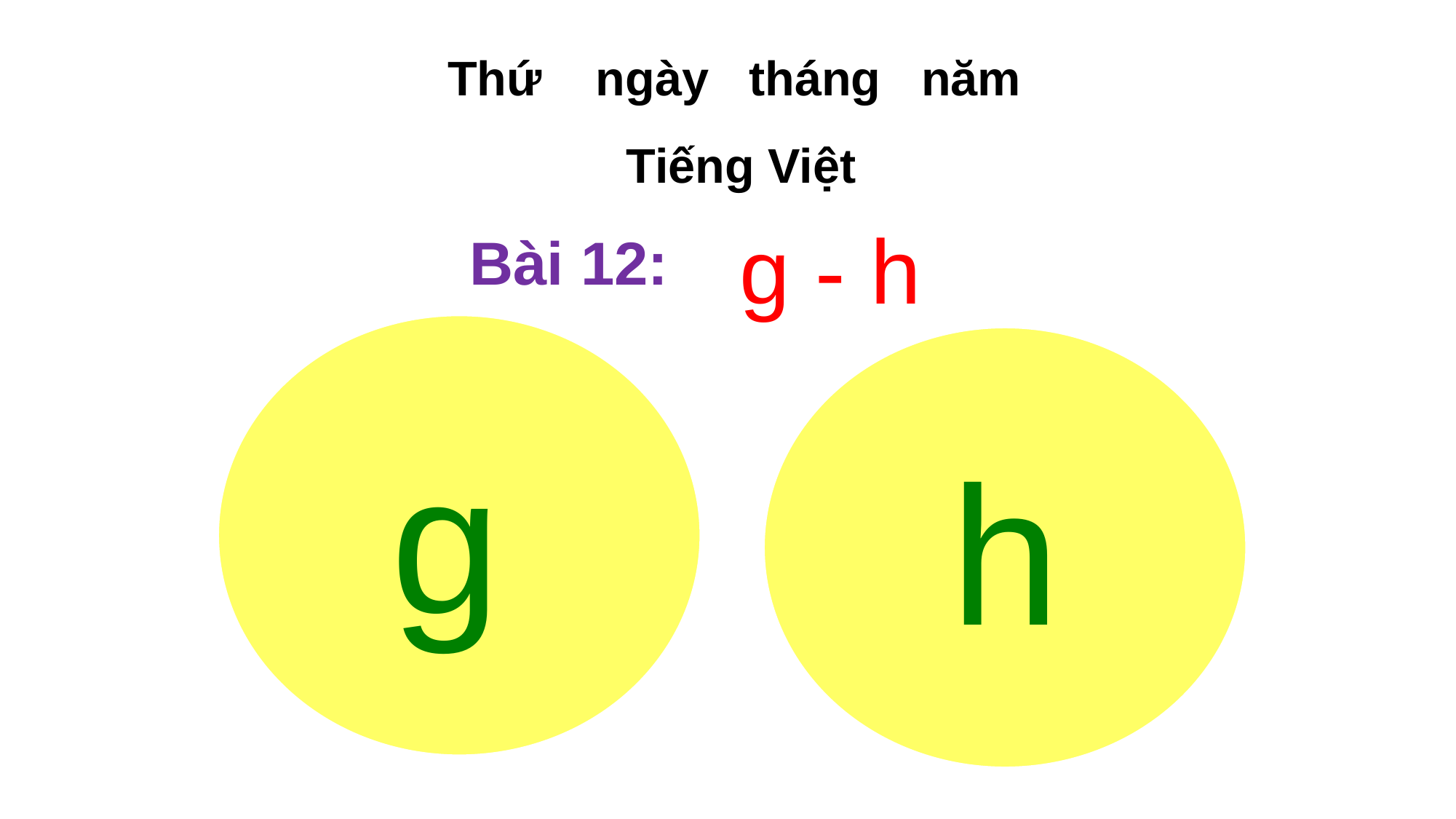

Thứ    ngày   tháng   năm
Tiếng Việt
g - h
Bài 12:

g
h